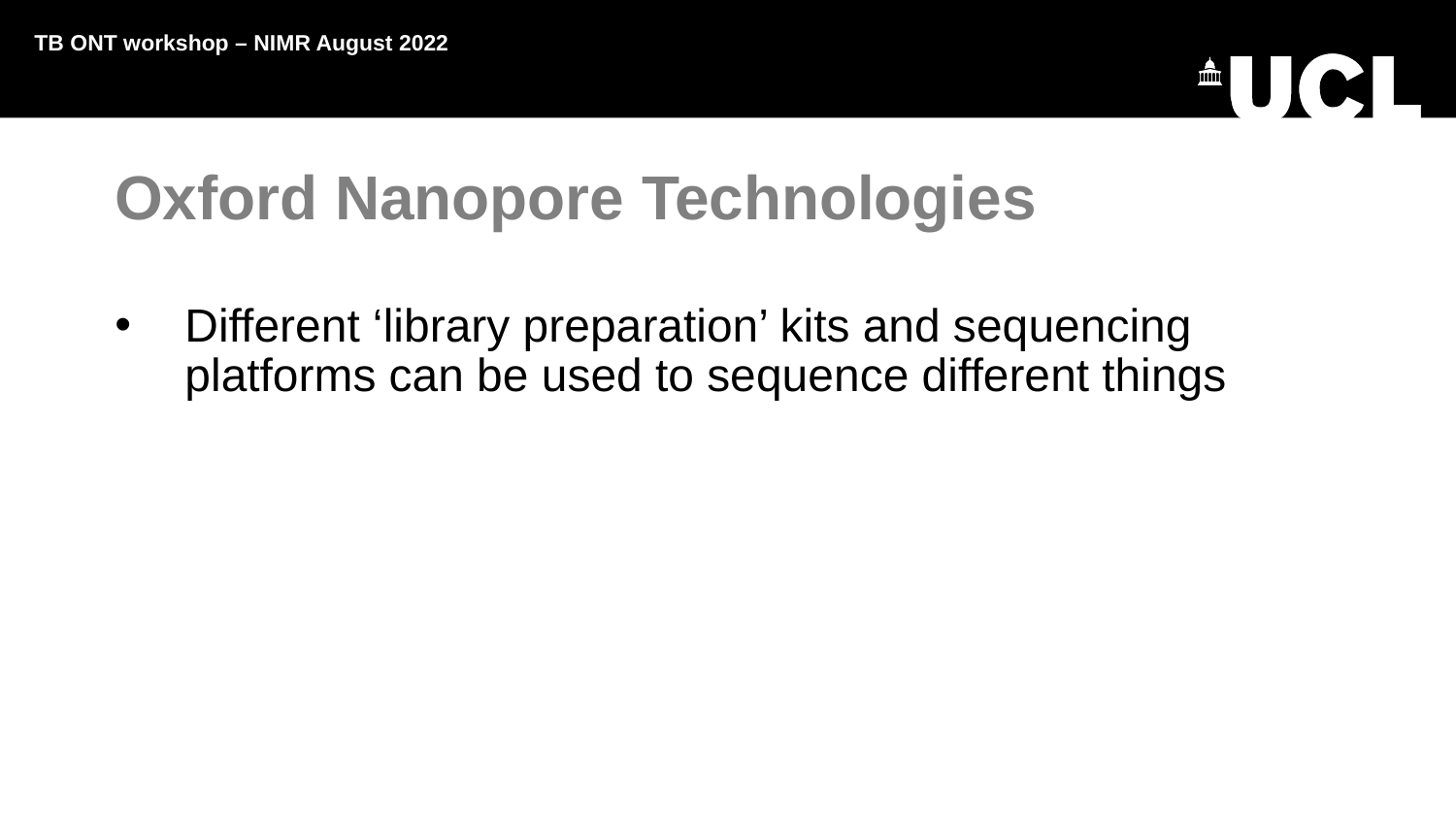

TB ONT workshop – NIMR August 2022
Oxford Nanopore Technologies

Different ‘library preparation’ kits and sequencing platforms can be used to sequence different things